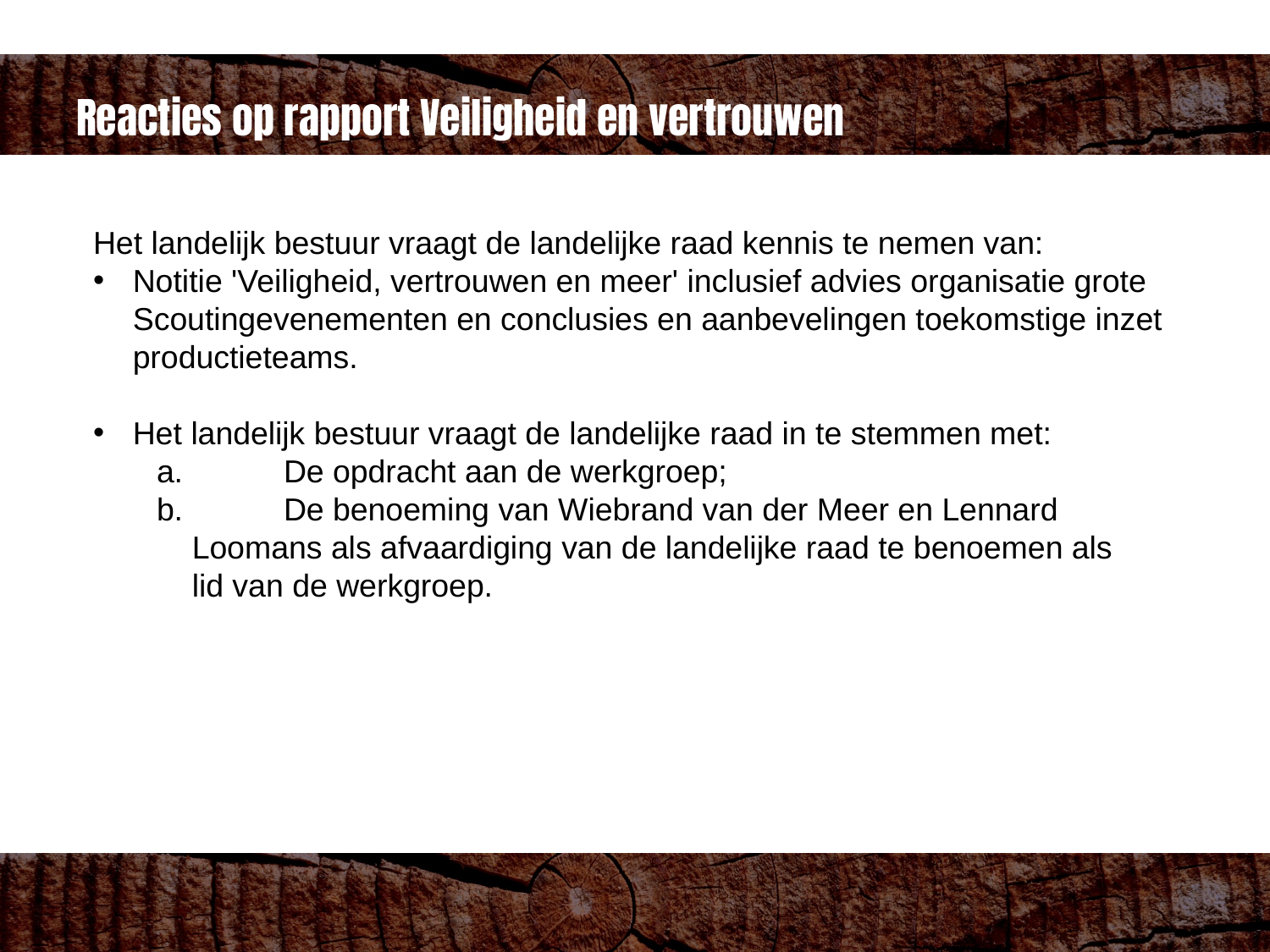

# Reacties op rapport Veiligheid en vertrouwen
Het landelijk bestuur vraagt de landelijke raad kennis te nemen van:
Notitie 'Veiligheid, vertrouwen en meer' inclusief advies organisatie grote Scoutingevenementen en conclusies en aanbevelingen toekomstige inzet productieteams.

Het landelijk bestuur vraagt de landelijke raad in te stemmen met:
a.	De opdracht aan de werkgroep;
b.	De benoeming van Wiebrand van der Meer en Lennard
    Loomans als afvaardiging van de landelijke raad te benoemen als
    lid van de werkgroep.